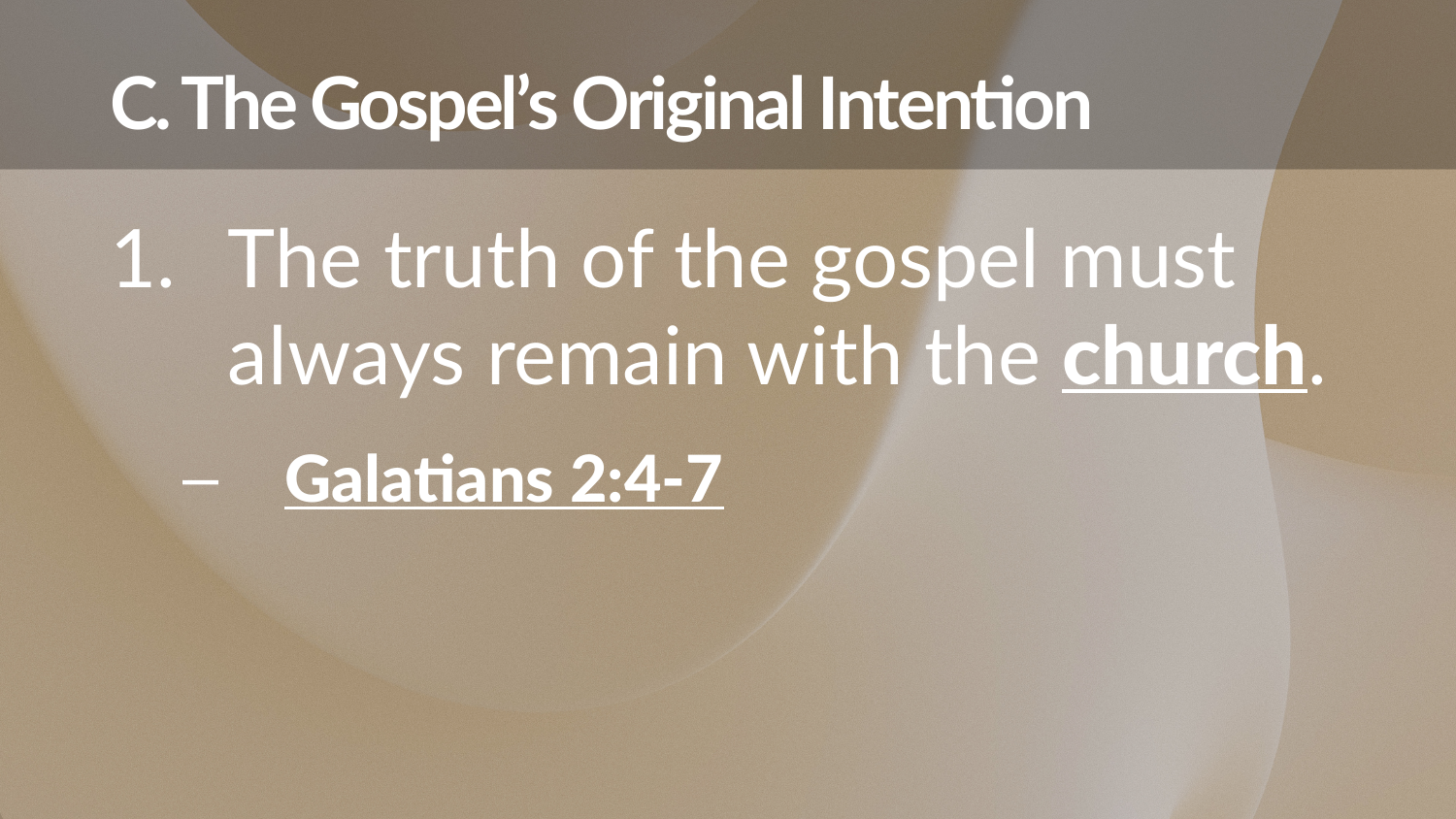

# C. The Gospel’s Original Intention
The truth of the gospel must always remain with the church.
Galatians 2:4-7